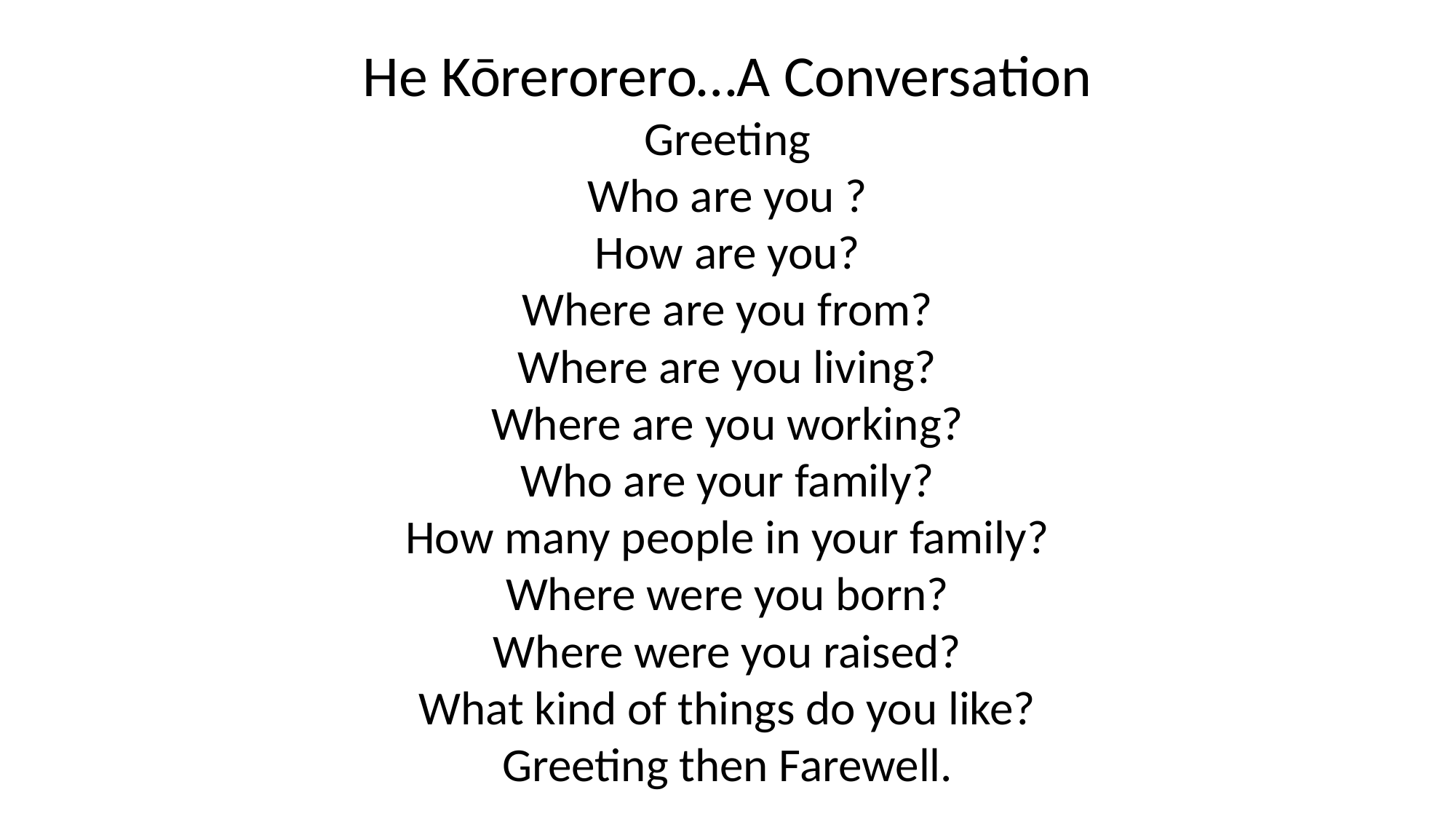

# He Kōrerorero…A Conversation Greeting Who are you ? How are you? Where are you from? Where are you living? Where are you working? Who are your family? How many people in your family? Where were you born? Where were you raised? What kind of things do you like? Greeting then Farewell.